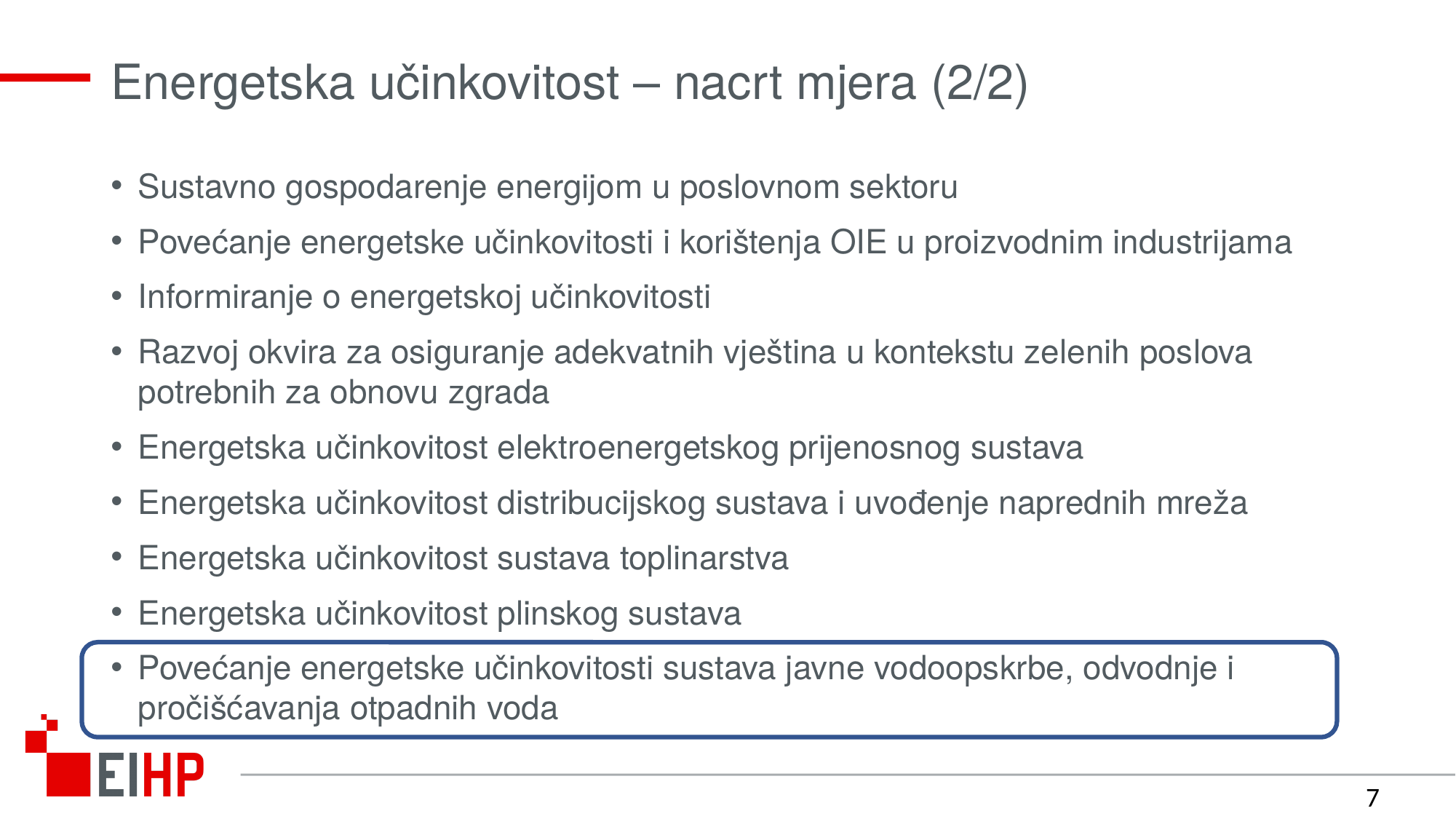

# Energetska učinkovitost – nacrt mjera (2/2)
Sustavno gospodarenje energijom u poslovnom sektoru
Povećanje energetske učinkovitosti i korištenja OIE u proizvodnim industrijama
Informiranje o energetskoj učinkovitosti
Razvoj okvira za osiguranje adekvatnih vještina u kontekstu zelenih poslova potrebnih za obnovu zgrada
Energetska učinkovitost elektroenergetskog prijenosnog sustava
Energetska učinkovitost distribucijskog sustava i uvođenje naprednih mreža
Energetska učinkovitost sustava toplinarstva
Energetska učinkovitost plinskog sustava
Povećanje energetske učinkovitosti sustava javne vodoopskrbe, odvodnje i pročišćavanja otpadnih voda